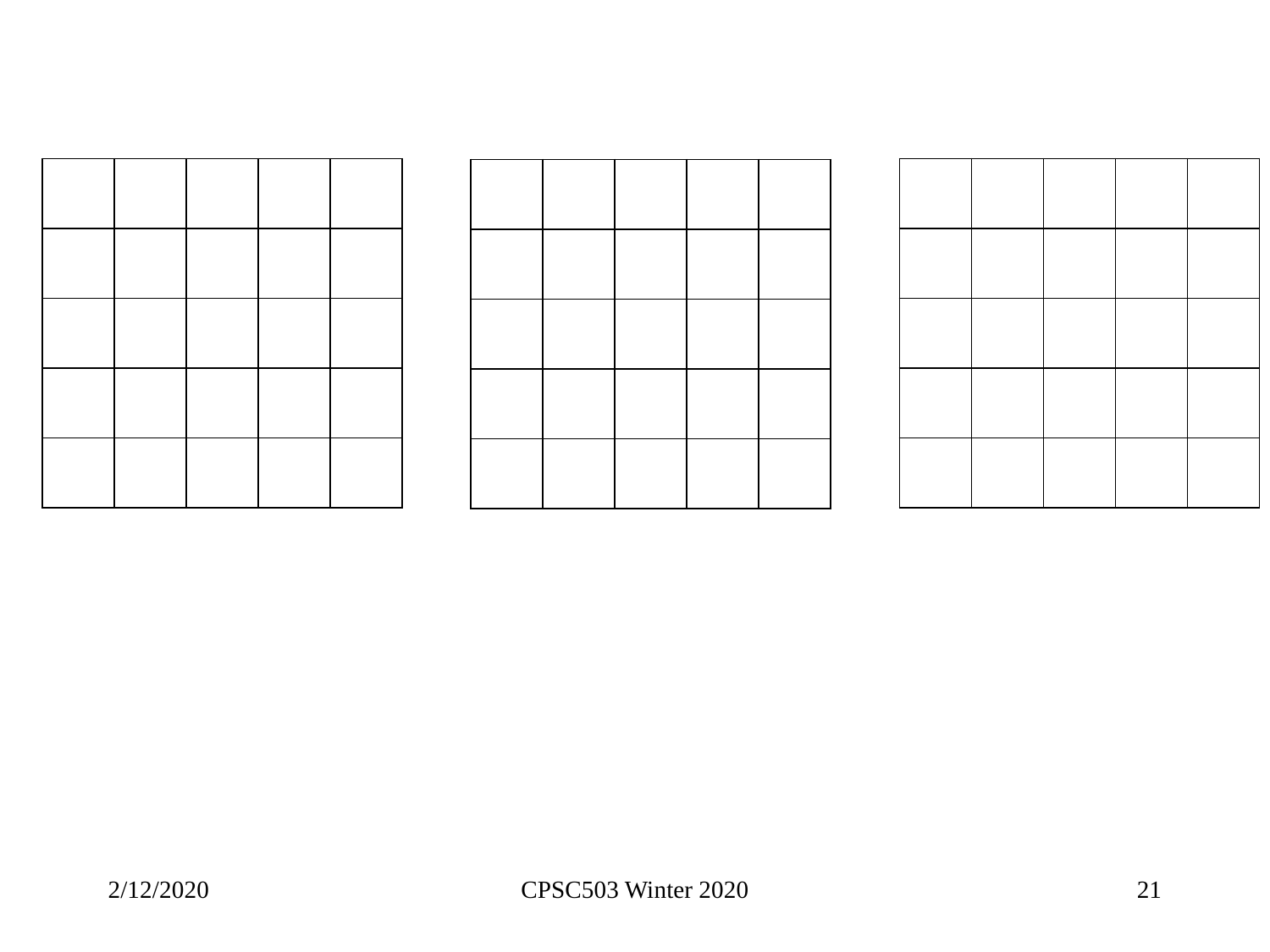

|  |  |  |  |  |
| --- | --- | --- | --- | --- |
|  |  |  |  |  |
|  |  |  |  |  |
|  |  |  |  |  |
|  |  |  |  |  |
|  |  |  |  |  |
| --- | --- | --- | --- | --- |
|  |  |  |  |  |
|  |  |  |  |  |
|  |  |  |  |  |
|  |  |  |  |  |
|  |  |  |  |  |
| --- | --- | --- | --- | --- |
|  |  |  |  |  |
|  |  |  |  |  |
|  |  |  |  |  |
|  |  |  |  |  |
2/12/2020
CPSC503 Winter 2020
21